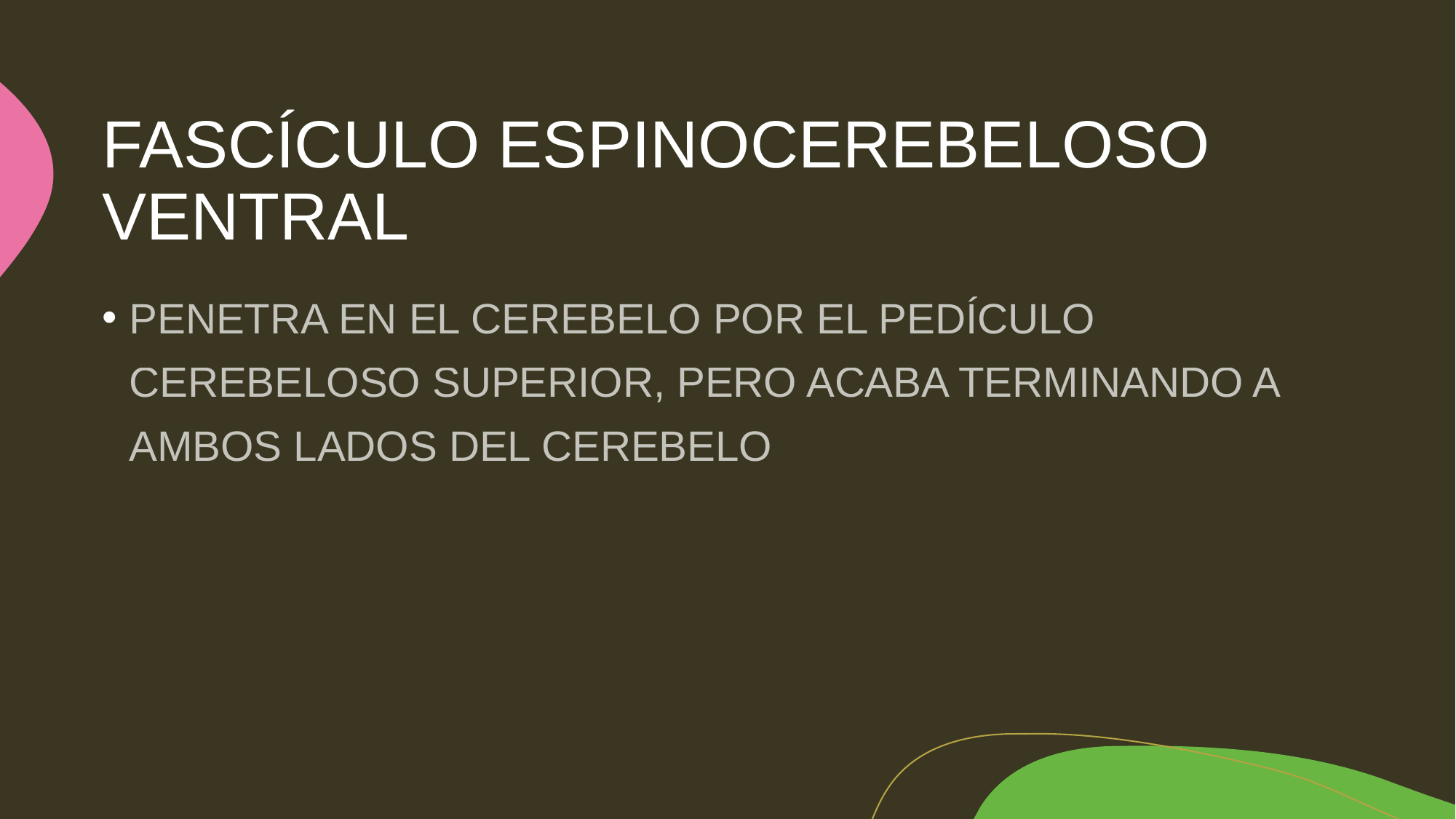

# FASCÍCULO ESPINOCEREBELOSO VENTRAL
PENETRA EN EL CEREBELO POR EL PEDÍCULO CEREBELOSO SUPERIOR, PERO ACABA TERMINANDO A AMBOS LADOS DEL CEREBELO